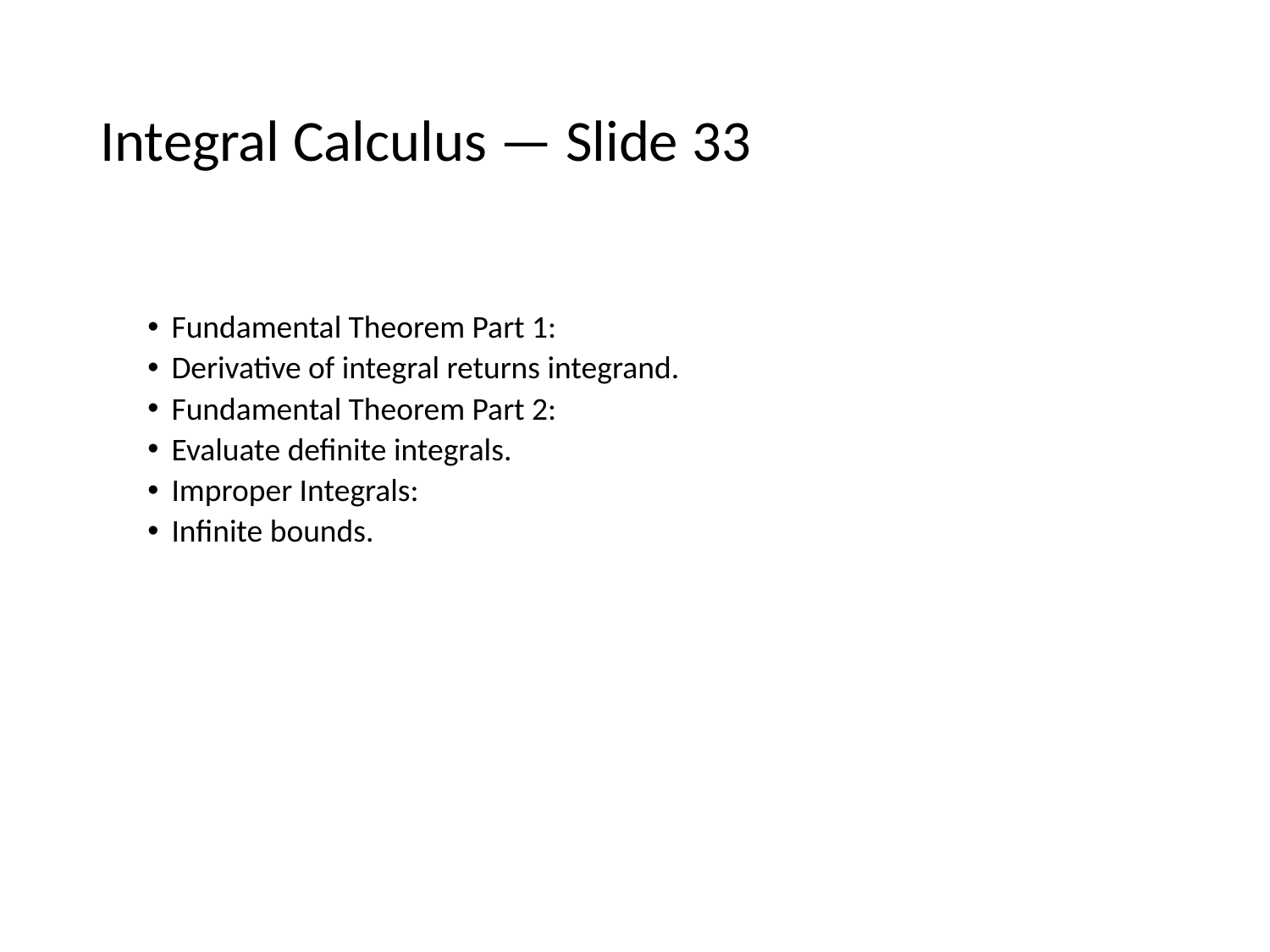

# Integral Calculus — Slide 33

Fundamental Theorem Part 1:
Derivative of integral returns integrand.
Fundamental Theorem Part 2:
Evaluate definite integrals.
Improper Integrals:
Infinite bounds.